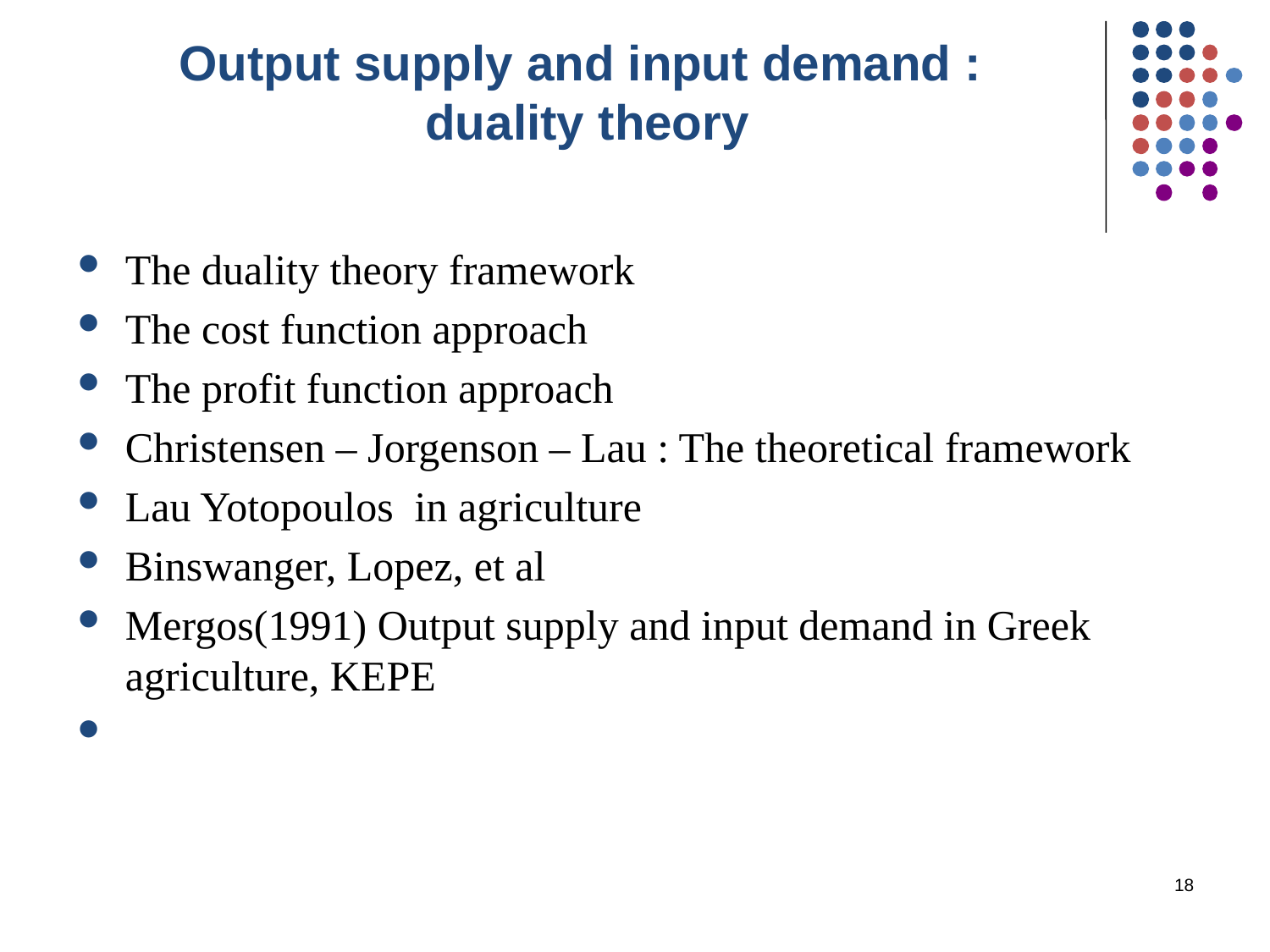

# Output supply and input demand : duality theory
The duality theory framework
The cost function approach
The profit function approach
Christensen – Jorgenson – Lau : The theoretical framework
Lau Yotopoulos  in agriculture
Binswanger, Lopez, et al
Mergos(1991) Output supply and input demand in Greek agriculture, KEPE

18